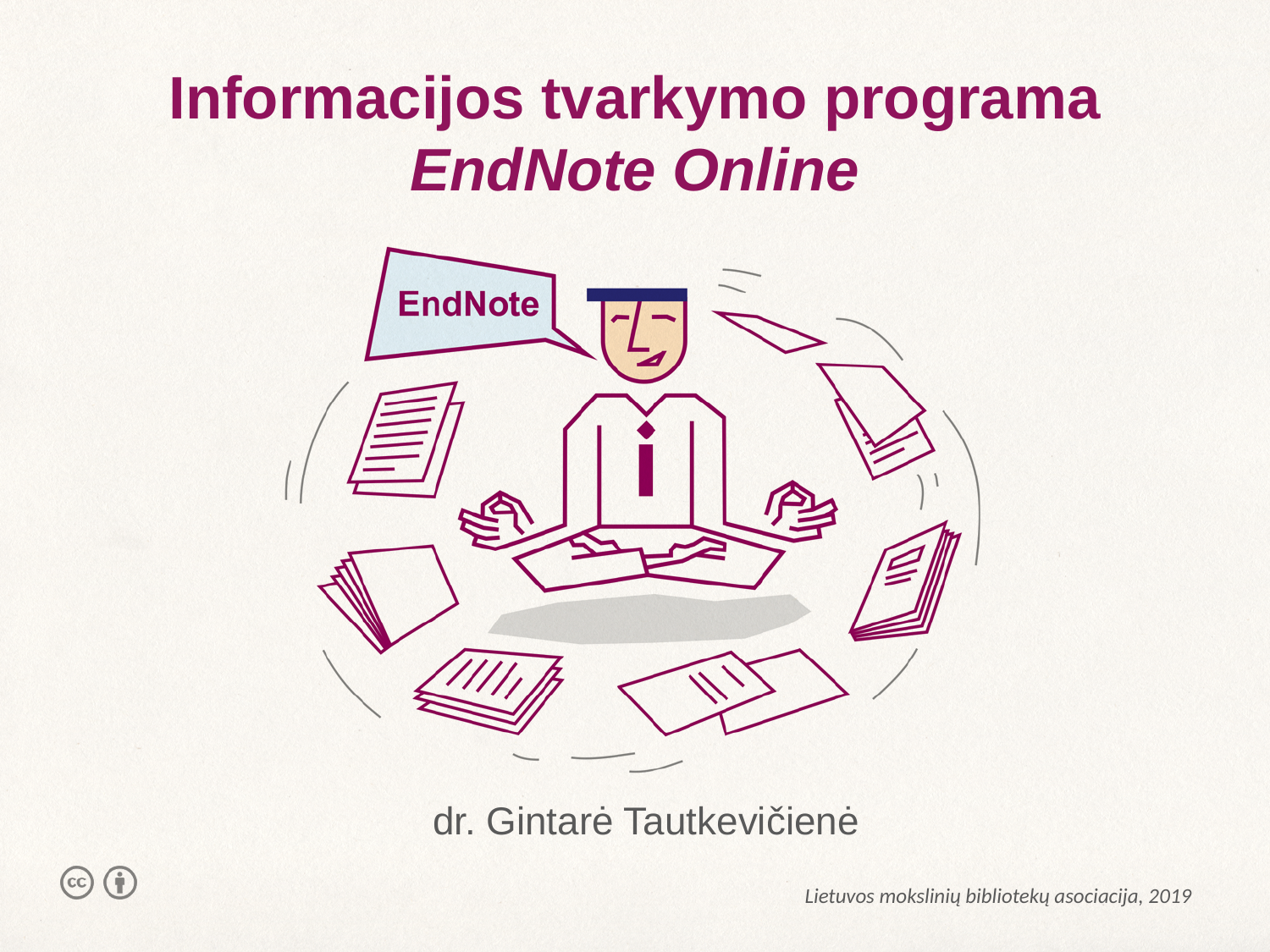

# Informacijos tvarkymo programa EndNote Online
dr. Gintarė Tautkevičienė

Lietuvos mokslinių bibliotekų asociacija, 2019